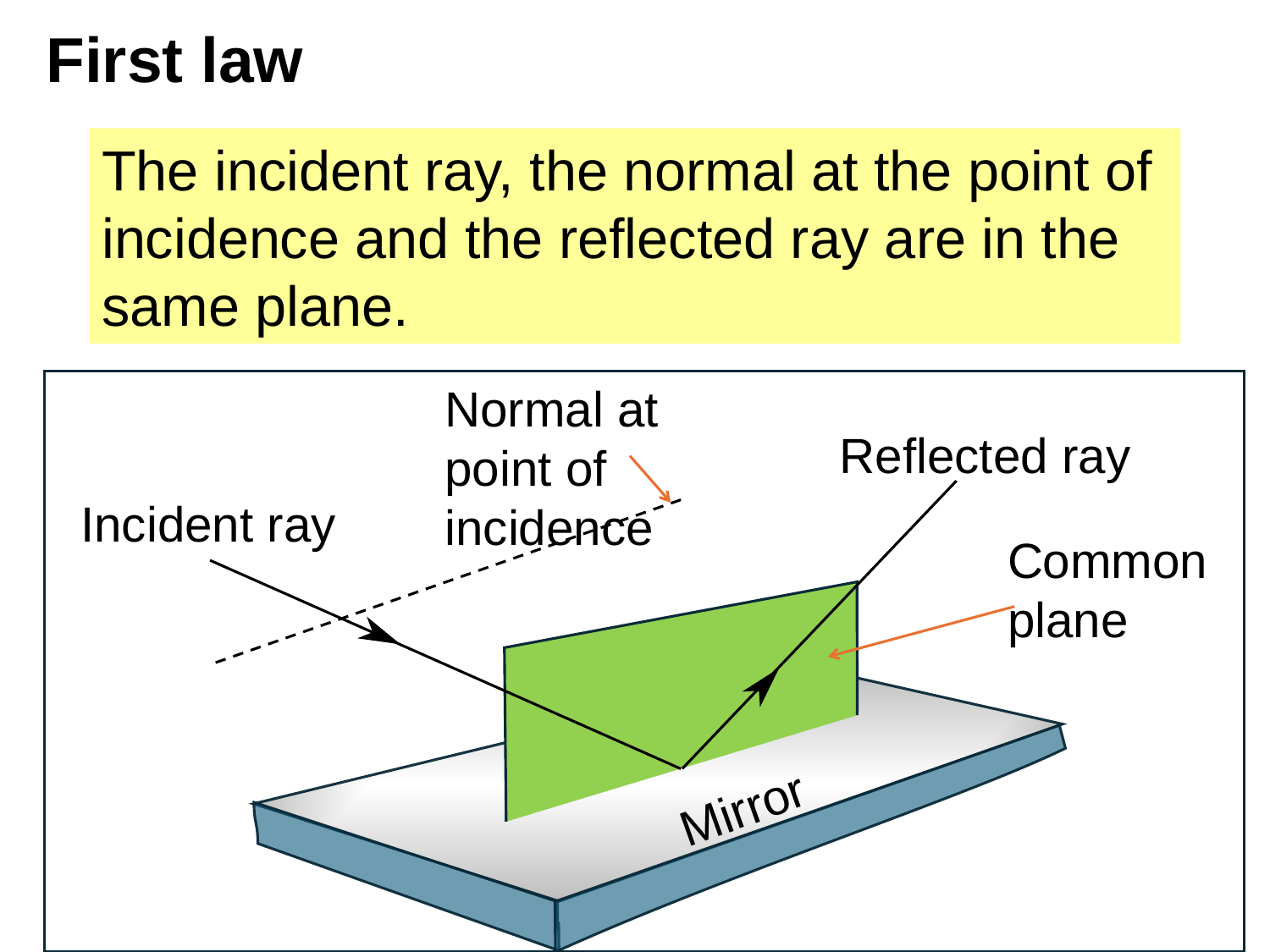

# First law
The incident ray, the normal at the point of incidence and the reflected ray are in the same plane.

Normal at point of incidence
Reflected ray

Incident ray
Common plane

Mirror